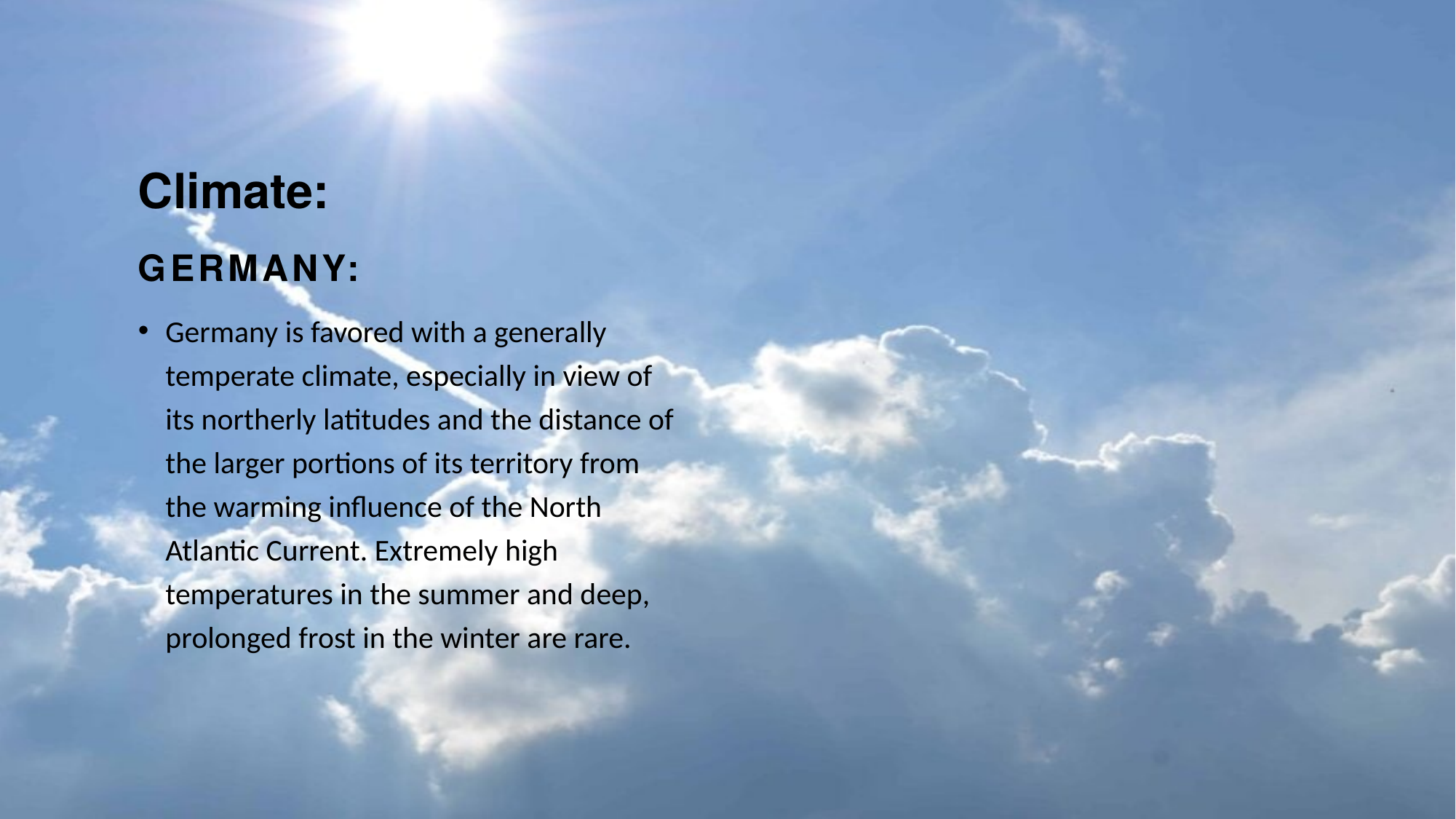

# Climate:
Germany:

Germany is favored with a generally temperate climate, especially in view of its northerly latitudes and the distance of the larger portions of its territory from the warming influence of the North Atlantic Current. Extremely high temperatures in the summer and deep, prolonged frost in the winter are rare.